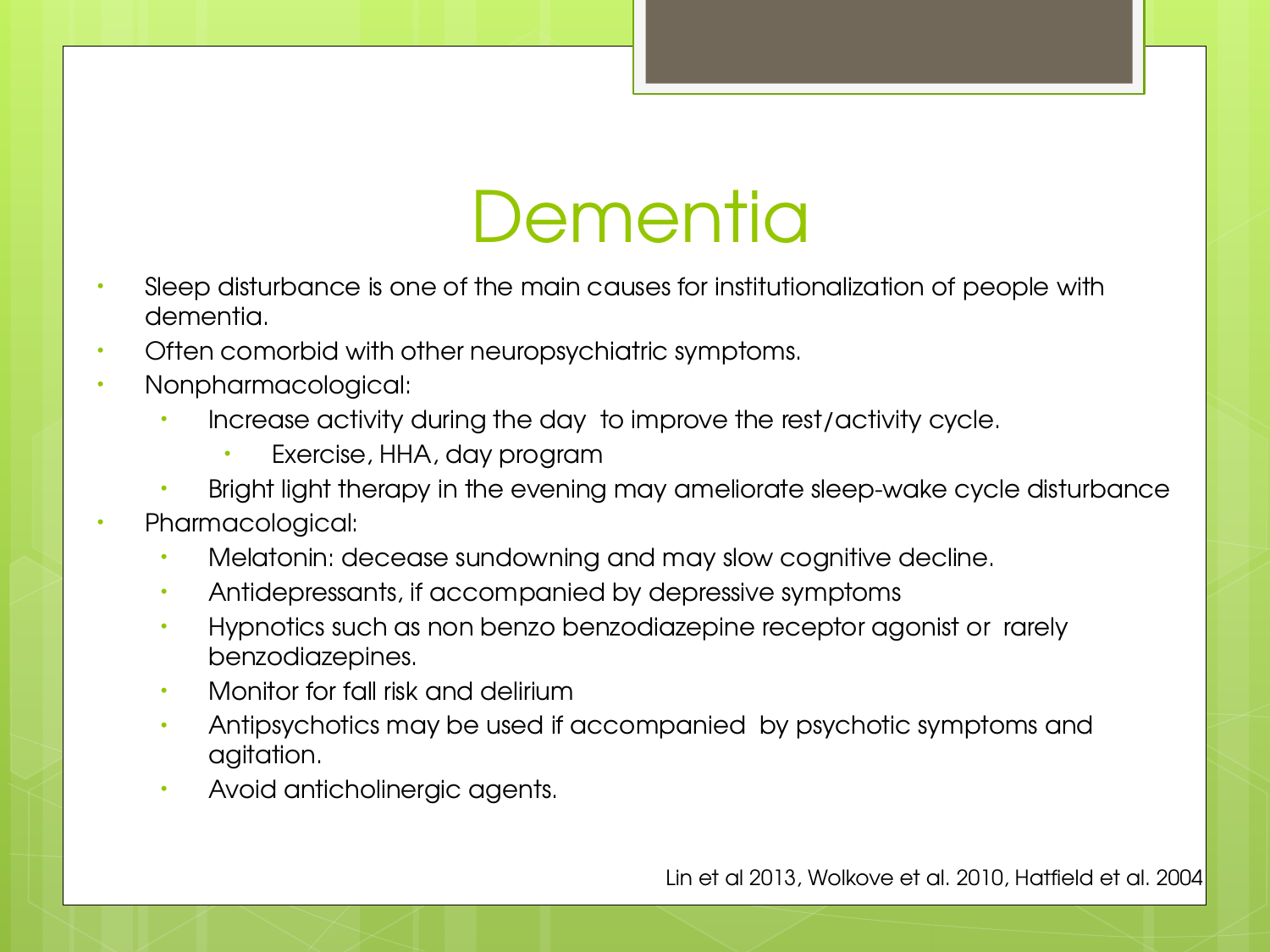

# Dementia
Sleep disturbance is one of the main causes for institutionalization of people with dementia.
Often comorbid with other neuropsychiatric symptoms.
Nonpharmacological:
Increase activity during the day  to improve the rest/activity cycle.
Exercise, HHA, day program
Bright light therapy in the evening may ameliorate sleep-wake cycle disturbance
Pharmacological:
Melatonin: decease sundowning and may slow cognitive decline.
Antidepressants, if accompanied by depressive symptoms
Hypnotics such as non benzo benzodiazepine receptor agonist or  rarely benzodiazepines.
Monitor for fall risk and delirium
Antipsychotics may be used if accompanied  by psychotic symptoms and agitation.
Avoid anticholinergic agents.

Lin et al 2013, Wolkove et al. 2010, Hatfield et al. 2004